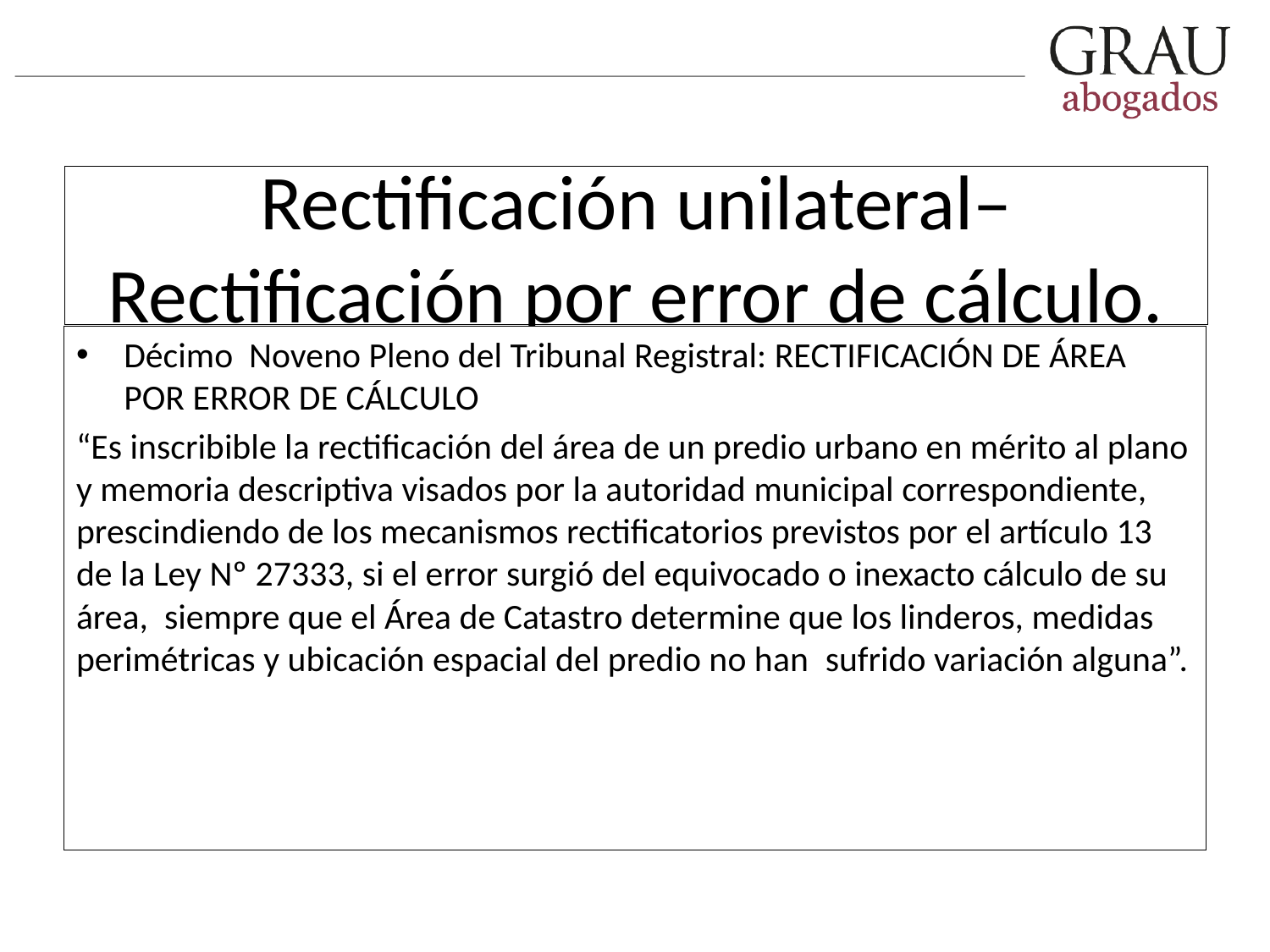

# Rectificación unilateral– Rectificación por error de cálculo.
Décimo  Noveno Pleno del Tribunal Registral: RECTIFICACIÓN DE ÁREA POR ERROR DE CÁLCULO
“Es inscribible la rectificación del área de un predio urbano en mérito al plano y memoria descriptiva visados por la autoridad municipal correspondiente, prescindiendo de los mecanismos rectificatorios previstos por el artículo 13 de la Ley Nº 27333, si el error surgió del equivocado o inexacto cálculo de su área,  siempre que el Área de Catastro determine que los linderos, medidas perimétricas y ubicación espacial del predio no han  sufrido variación alguna”.